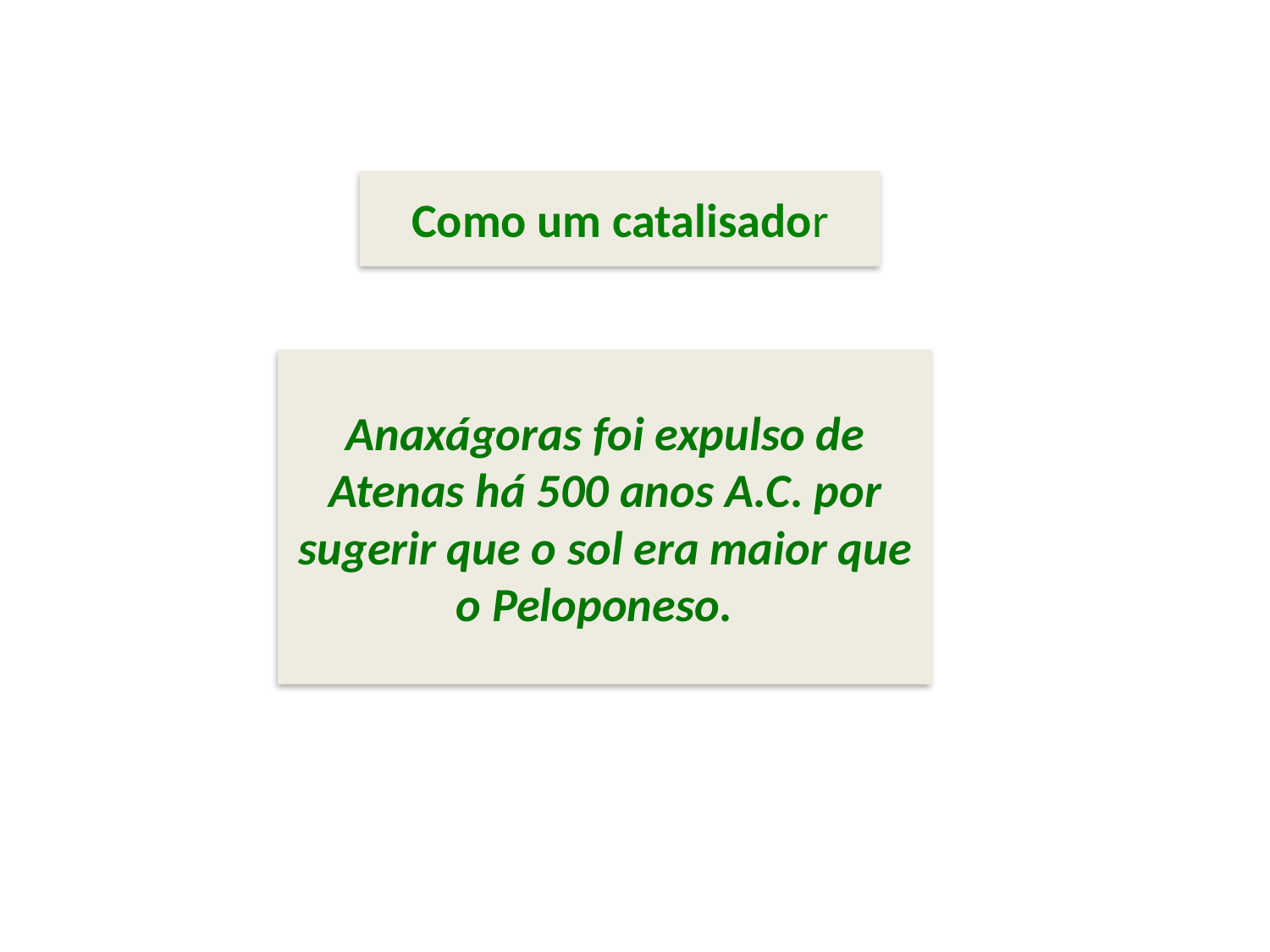

Como um catalisador
#

Anaxágoras foi expulso de Atenas há 500 anos A.C. por sugerir que o sol era maior que o Peloponeso.